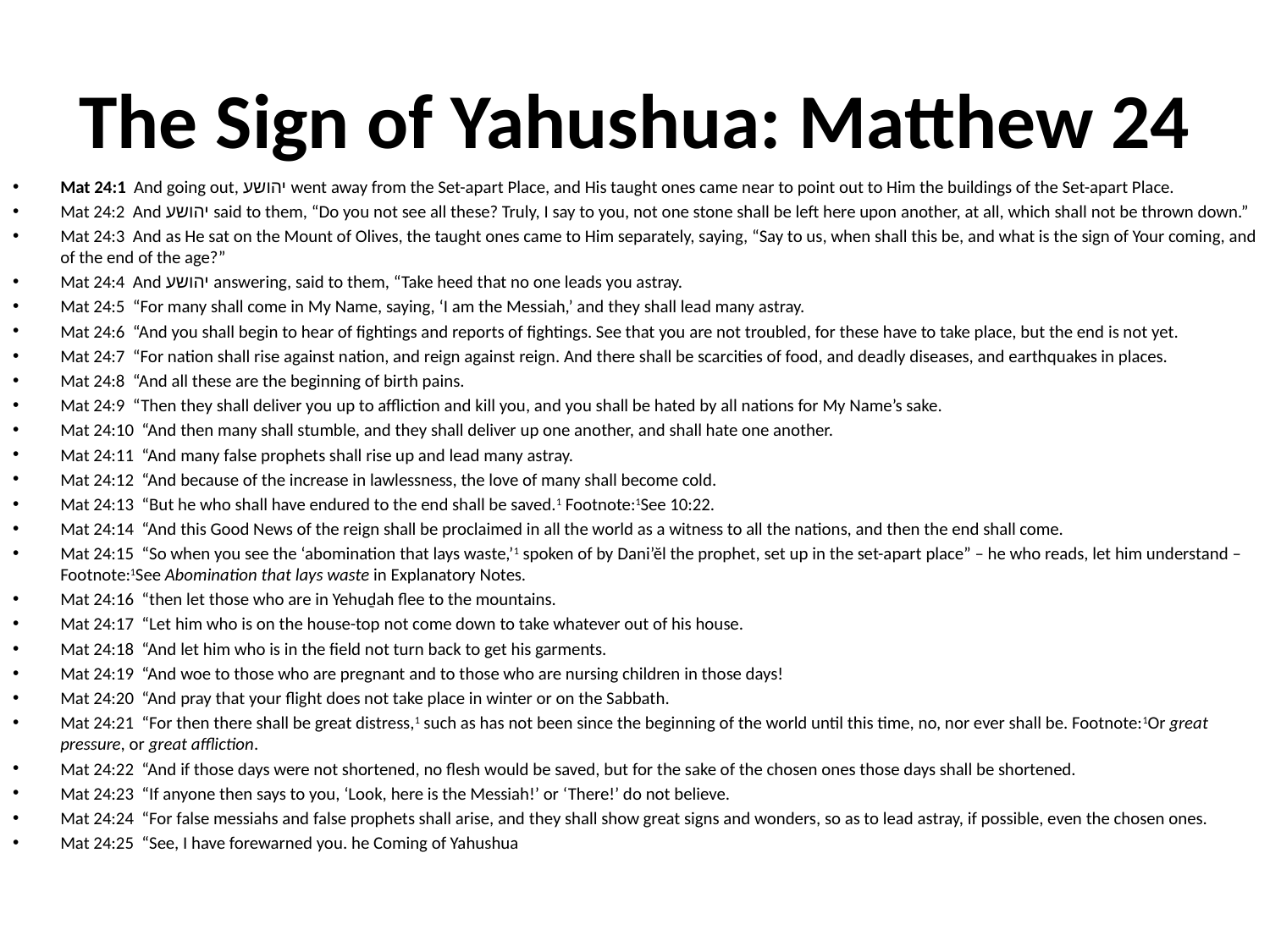

# The Sign of Yahushua: Matthew 24
Mat 24:1  And going out, יהושע went away from the Set-apart Place, and His taught ones came near to point out to Him the buildings of the Set-apart Place.
Mat 24:2  And יהושע said to them, “Do you not see all these? Truly, I say to you, not one stone shall be left here upon another, at all, which shall not be thrown down.”
Mat 24:3  And as He sat on the Mount of Olives, the taught ones came to Him separately, saying, “Say to us, when shall this be, and what is the sign of Your coming, and of the end of the age?”
Mat 24:4  And יהושע answering, said to them, “Take heed that no one leads you astray.
Mat 24:5  “For many shall come in My Name, saying, ‘I am the Messiah,’ and they shall lead many astray.
Mat 24:6  “And you shall begin to hear of fightings and reports of fightings. See that you are not troubled, for these have to take place, but the end is not yet.
Mat 24:7  “For nation shall rise against nation, and reign against reign. And there shall be scarcities of food, and deadly diseases, and earthquakes in places.
Mat 24:8  “And all these are the beginning of birth pains.
Mat 24:9  “Then they shall deliver you up to affliction and kill you, and you shall be hated by all nations for My Name’s sake.
Mat 24:10  “And then many shall stumble, and they shall deliver up one another, and shall hate one another.
Mat 24:11  “And many false prophets shall rise up and lead many astray.
Mat 24:12  “And because of the increase in lawlessness, the love of many shall become cold.
Mat 24:13  “But he who shall have endured to the end shall be saved.1 Footnote:1See 10:22.
Mat 24:14  “And this Good News of the reign shall be proclaimed in all the world as a witness to all the nations, and then the end shall come.
Mat 24:15  “So when you see the ‘abomination that lays waste,’1 spoken of by Dani’ĕl the prophet, set up in the set-apart place” – he who reads, let him understand – Footnote:1See Abomination that lays waste in Explanatory Notes.
Mat 24:16  “then let those who are in Yehuḏah flee to the mountains.
Mat 24:17  “Let him who is on the house-top not come down to take whatever out of his house.
Mat 24:18  “And let him who is in the field not turn back to get his garments.
Mat 24:19  “And woe to those who are pregnant and to those who are nursing children in those days!
Mat 24:20  “And pray that your flight does not take place in winter or on the Sabbath.
Mat 24:21  “For then there shall be great distress,1 such as has not been since the beginning of the world until this time, no, nor ever shall be. Footnote:1Or great pressure, or great affliction.
Mat 24:22  “And if those days were not shortened, no flesh would be saved, but for the sake of the chosen ones those days shall be shortened.
Mat 24:23  “If anyone then says to you, ‘Look, here is the Messiah!’ or ‘There!’ do not believe.
Mat 24:24  “For false messiahs and false prophets shall arise, and they shall show great signs and wonders, so as to lead astray, if possible, even the chosen ones.
Mat 24:25  “See, I have forewarned you. he Coming of Yahushua